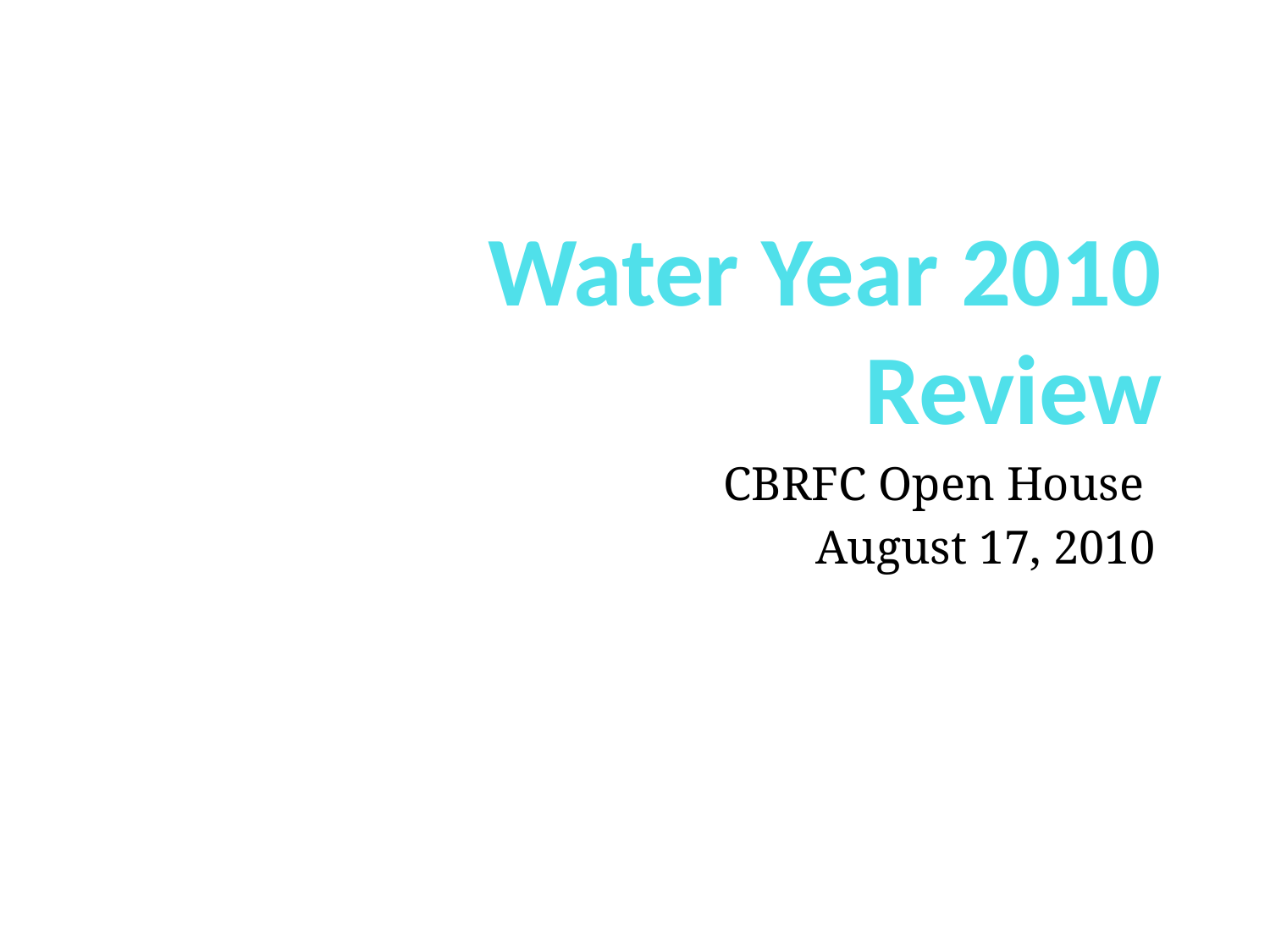

# Water Year 2010 Review
CBRFC Open House
August 17, 2010